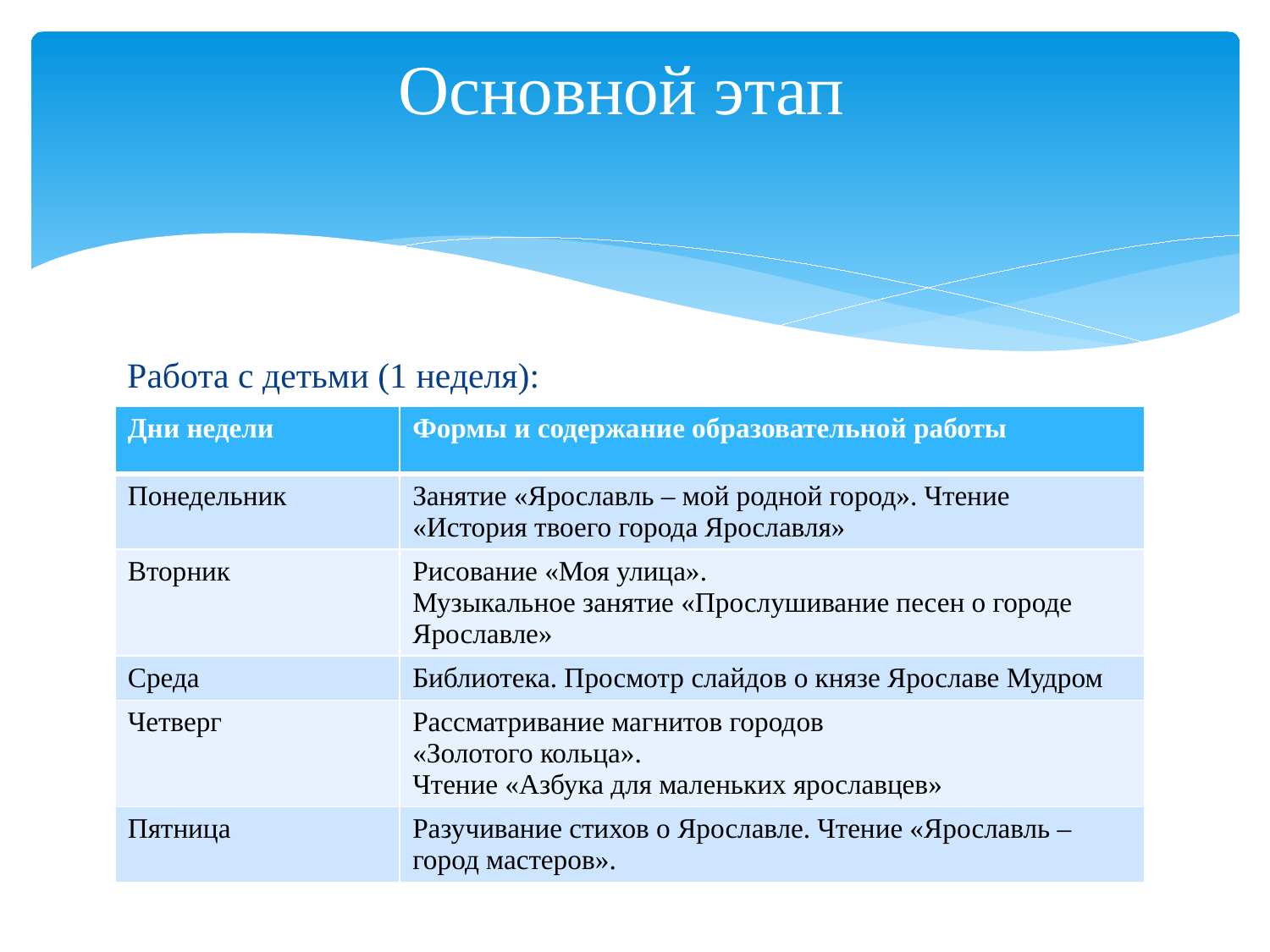

# Основной этап
Работа с детьми (1 неделя):

| Дни недели | Формы и содержание образовательной работы |
| --- | --- |
| Понедельник | Занятие «Ярославль – мой родной город». Чтение «История твоего города Ярославля» |
| Вторник | Рисование «Моя улица». Музыкальное занятие «Прослушивание песен о городе Ярославле» |
| Среда | Библиотека. Просмотр слайдов о князе Ярославе Мудром |
| Четверг | Рассматривание магнитов городов «Золотого кольца». Чтение «Азбука для маленьких ярославцев» |
| Пятница | Разучивание стихов о Ярославле. Чтение «Ярославль – город мастеров». |